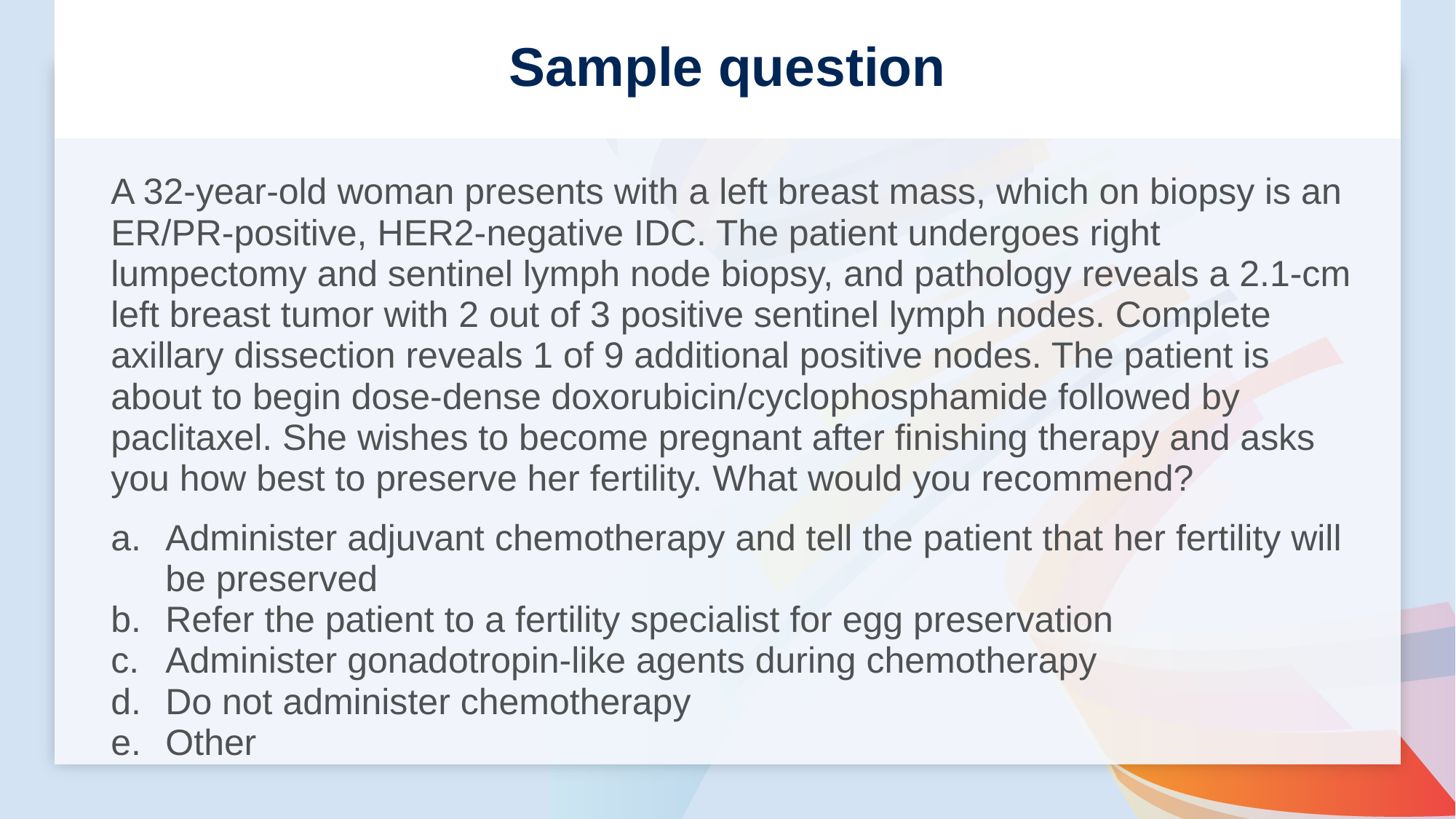

# Sample question
A 32-year-old woman presents with a left breast mass, which on biopsy is an ER/PR-positive, HER2-negative IDC. The patient undergoes right lumpectomy and sentinel lymph node biopsy, and pathology reveals a 2.1-cm left breast tumor with 2 out of 3 positive sentinel lymph nodes. Complete axillary dissection reveals 1 of 9 additional positive nodes. The patient is about to begin dose-dense doxorubicin/cyclophosphamide followed by paclitaxel. She wishes to become pregnant after finishing therapy and asks you how best to preserve her fertility. What would you recommend?
Administer adjuvant chemotherapy and tell the patient that her fertility will be preserved
Refer the patient to a fertility specialist for egg preservation
Administer gonadotropin-like agents during chemotherapy
Do not administer chemotherapy
Other